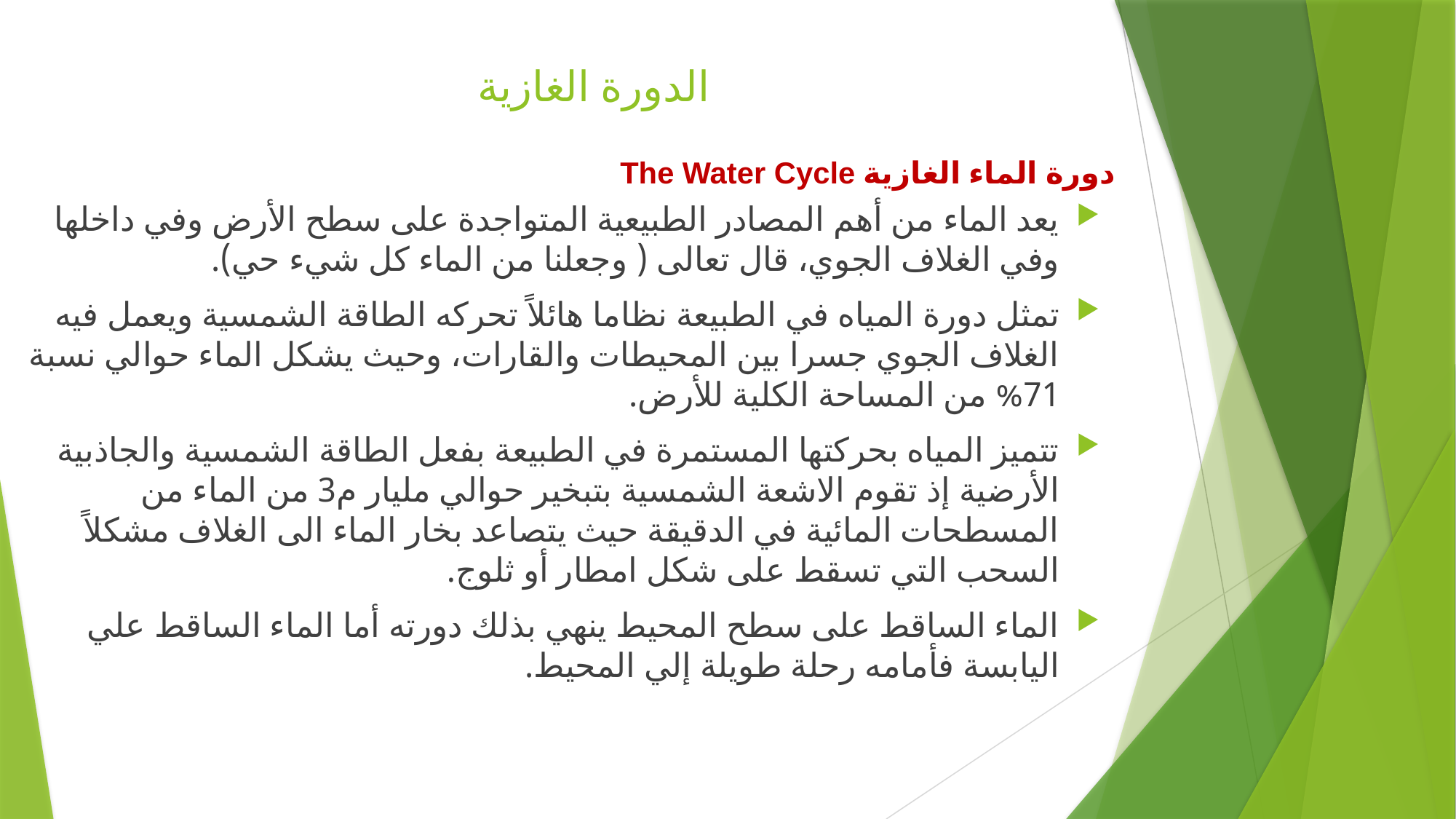

# الدورة الغازية
دورة الماء الغازية The Water Cycle
يعد الماء من أهم المصادر الطبيعية المتواجدة على سطح الأرض وفي داخلها وفي الغلاف الجوي، قال تعالى ( وجعلنا من الماء كل شيء حي).
تمثل دورة المياه في الطبيعة نظاما هائلاً تحركه الطاقة الشمسية ويعمل فيه الغلاف الجوي جسرا بين المحيطات والقارات، وحيث يشكل الماء حوالي نسبة 71% من المساحة الكلية للأرض.
تتميز المياه بحركتها المستمرة في الطبيعة بفعل الطاقة الشمسية والجاذبية الأرضية إذ تقوم الاشعة الشمسية بتبخير حوالي مليار م3 من الماء من المسطحات المائية في الدقيقة حيث يتصاعد بخار الماء الى الغلاف مشكلاً السحب التي تسقط على شكل امطار أو ثلوج.
الماء الساقط على سطح المحيط ينهي بذلك دورته أما الماء الساقط علي اليابسة فأمامه رحلة طويلة إلي المحيط.